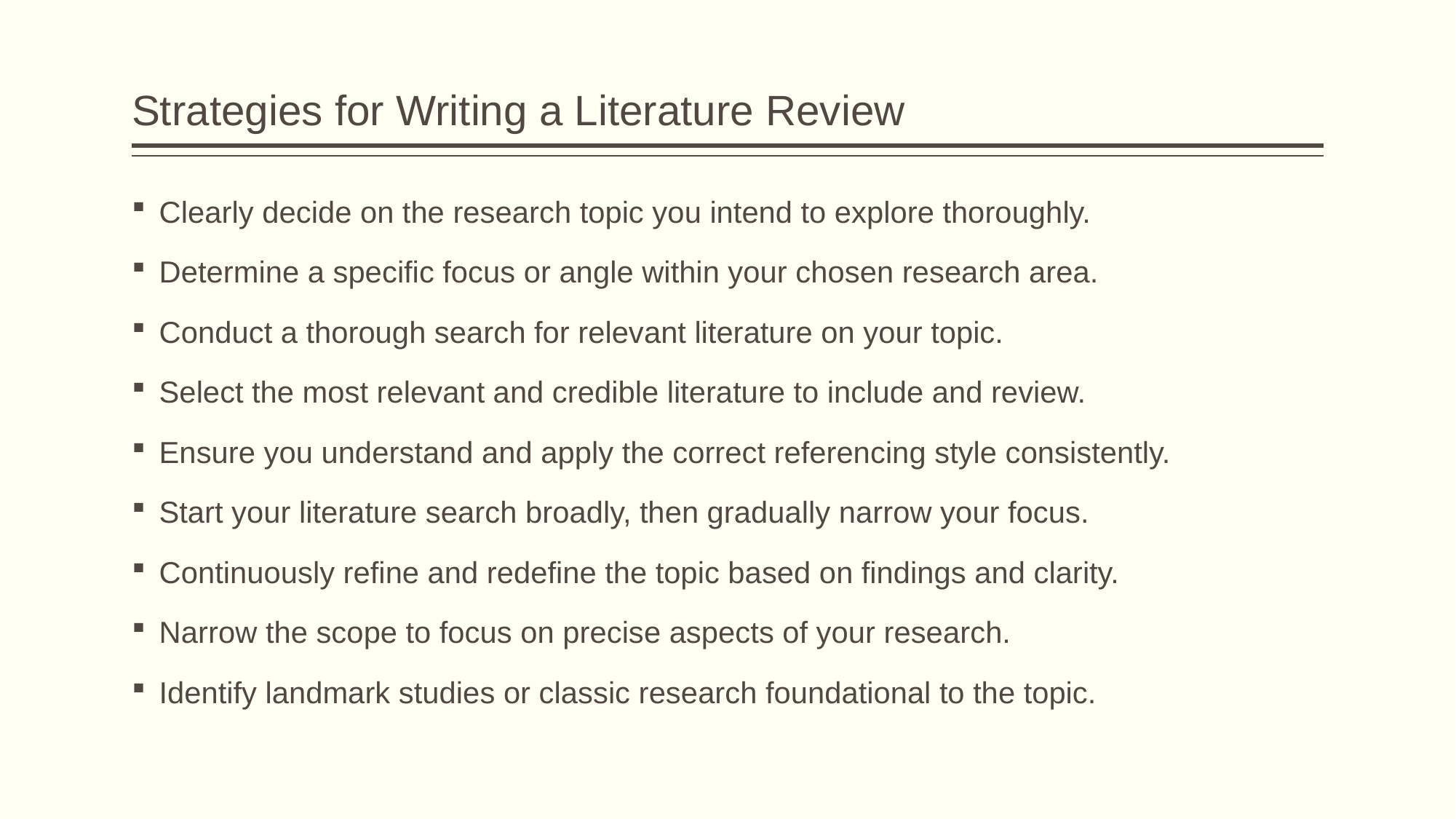

# Strategies for Writing a Literature Review
Clearly decide on the research topic you intend to explore thoroughly.
Determine a specific focus or angle within your chosen research area.
Conduct a thorough search for relevant literature on your topic.
Select the most relevant and credible literature to include and review.
Ensure you understand and apply the correct referencing style consistently.
Start your literature search broadly, then gradually narrow your focus.
Continuously refine and redefine the topic based on findings and clarity.
Narrow the scope to focus on precise aspects of your research.
Identify landmark studies or classic research foundational to the topic.